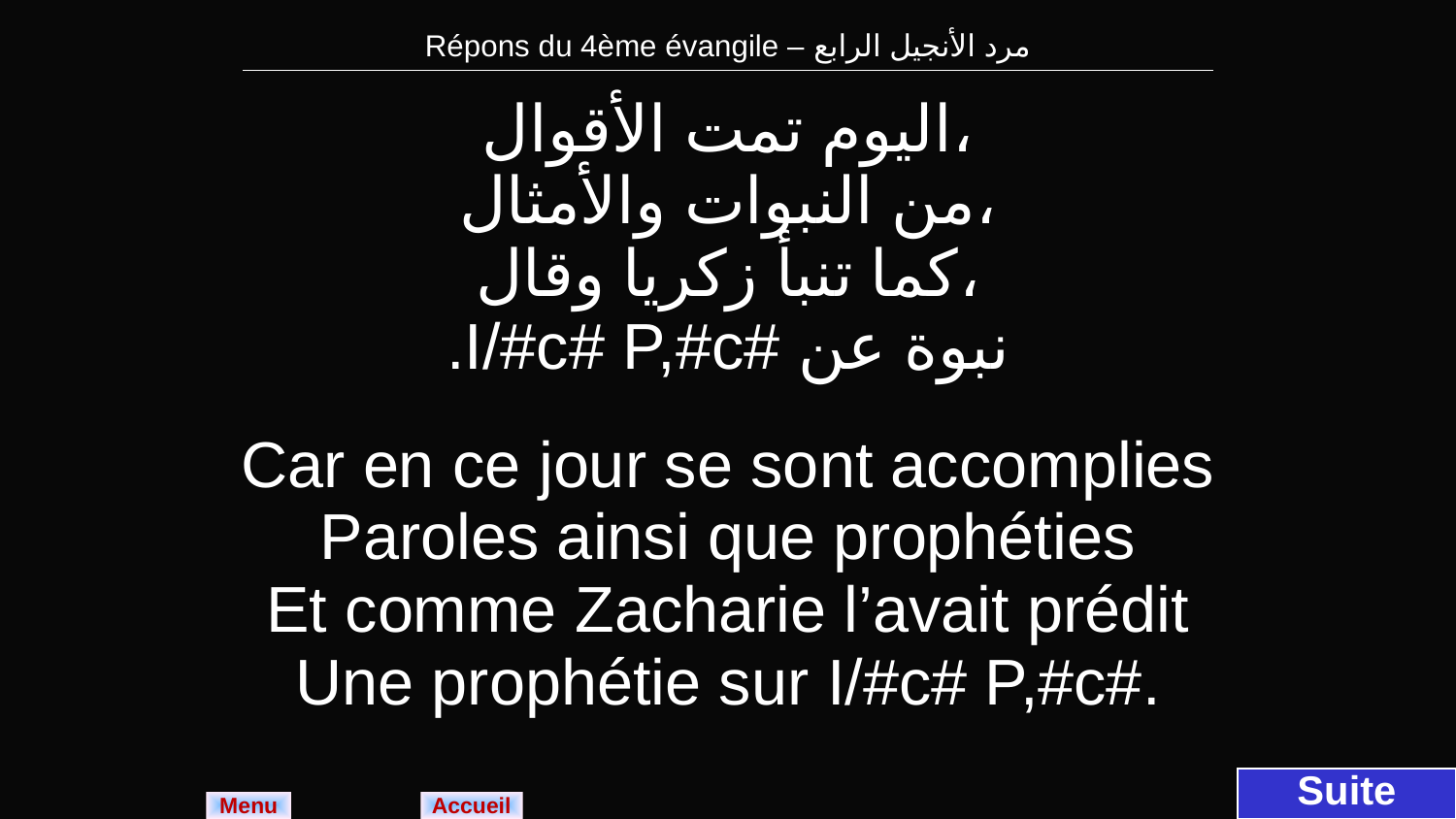

| Répons du 4ème évangile – مرد الأنجيل الرابع |
| --- |
| اليوم تمت الأقوال، من النبوات والأمثال، كما تنبأ زكريا وقال، .I/#c# P,#c# نبوة عن |
| --- |
| Car en ce jour se sont accomplies Paroles ainsi que prophéties Et comme Zacharie l’avait prédit Une prophétie sur I/#c# P,#c#. |
Suite
Menu